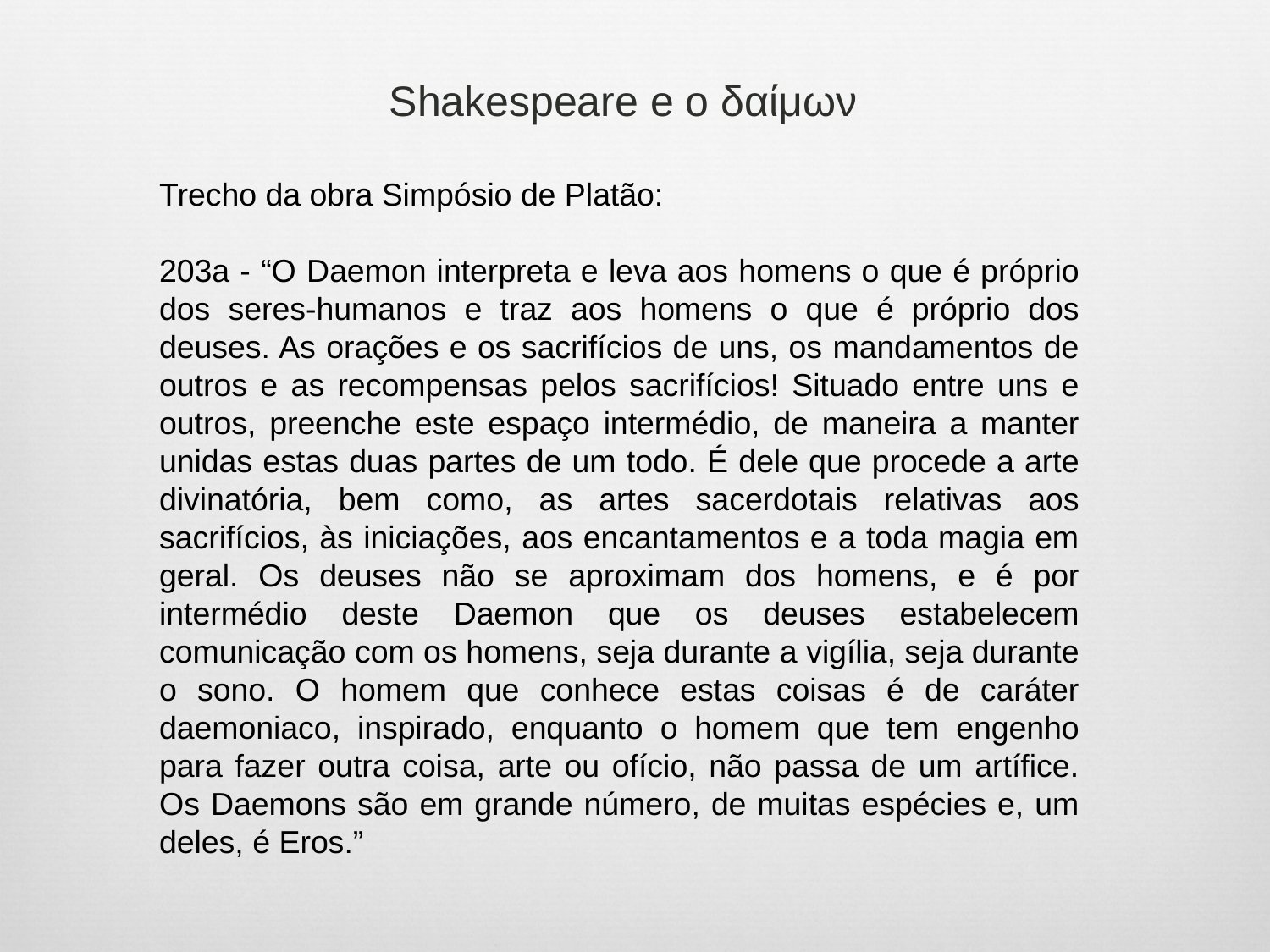

Shakespeare e o δαίμων
Trecho da obra Simpósio de Platão:

203a - “O Daemon interpreta e leva aos homens o que é próprio dos seres-humanos e traz aos homens o que é próprio dos deuses. As orações e os sacrifícios de uns, os mandamentos de outros e as recompensas pelos sacrifícios! Situado entre uns e outros, preenche este espaço intermédio, de maneira a manter unidas estas duas partes de um todo. É dele que procede a arte divinatória, bem como, as artes sacerdotais relativas aos sacrifícios, às iniciações, aos encantamentos e a toda magia em geral. Os deuses não se aproximam dos homens, e é por intermédio deste Daemon que os deuses estabelecem comunicação com os homens, seja durante a vigília, seja durante o sono. O homem que conhece estas coisas é de caráter daemoniaco, inspirado, enquanto o homem que tem engenho para fazer outra coisa, arte ou ofício, não passa de um artífice. Os Daemons são em grande número, de muitas espécies e, um deles, é Eros.”